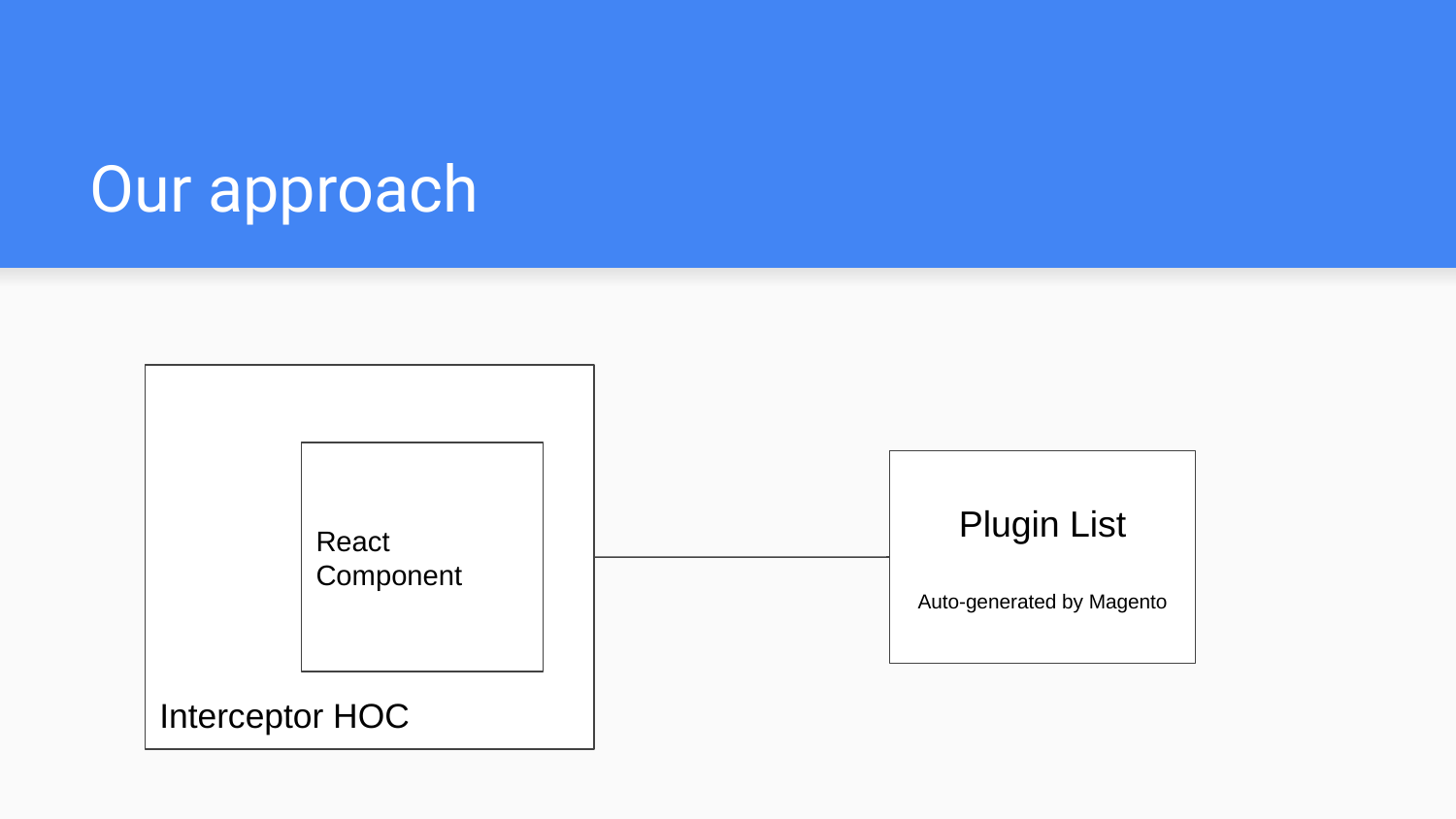

# Our approach
Interceptor HOC
React Component
Plugin List

Auto-generated by Magento